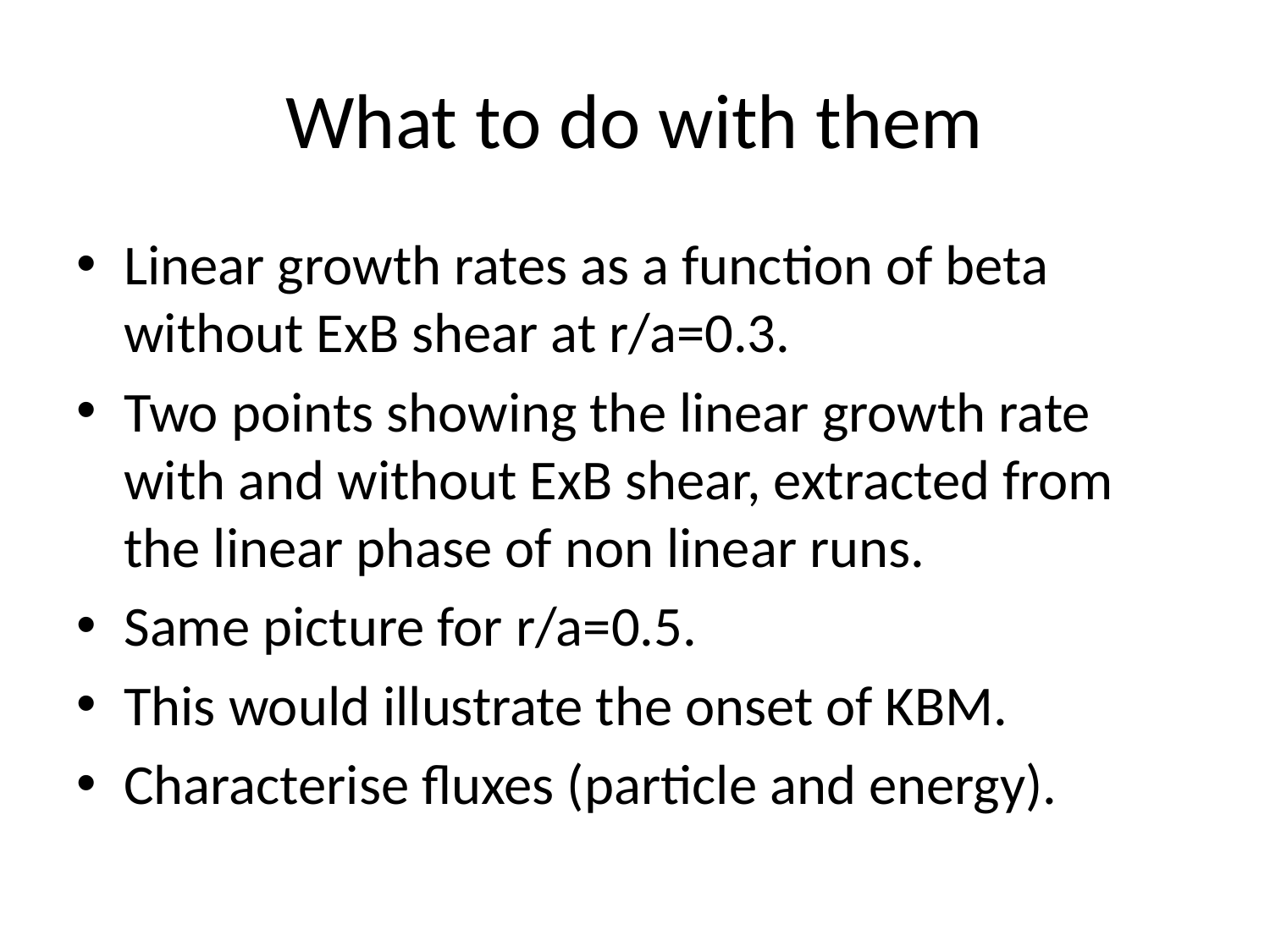

# What to do with them
Linear growth rates as a function of beta without ExB shear at r/a=0.3.
Two points showing the linear growth rate with and without ExB shear, extracted from the linear phase of non linear runs.
Same picture for r/a=0.5.
This would illustrate the onset of KBM.
Characterise fluxes (particle and energy).